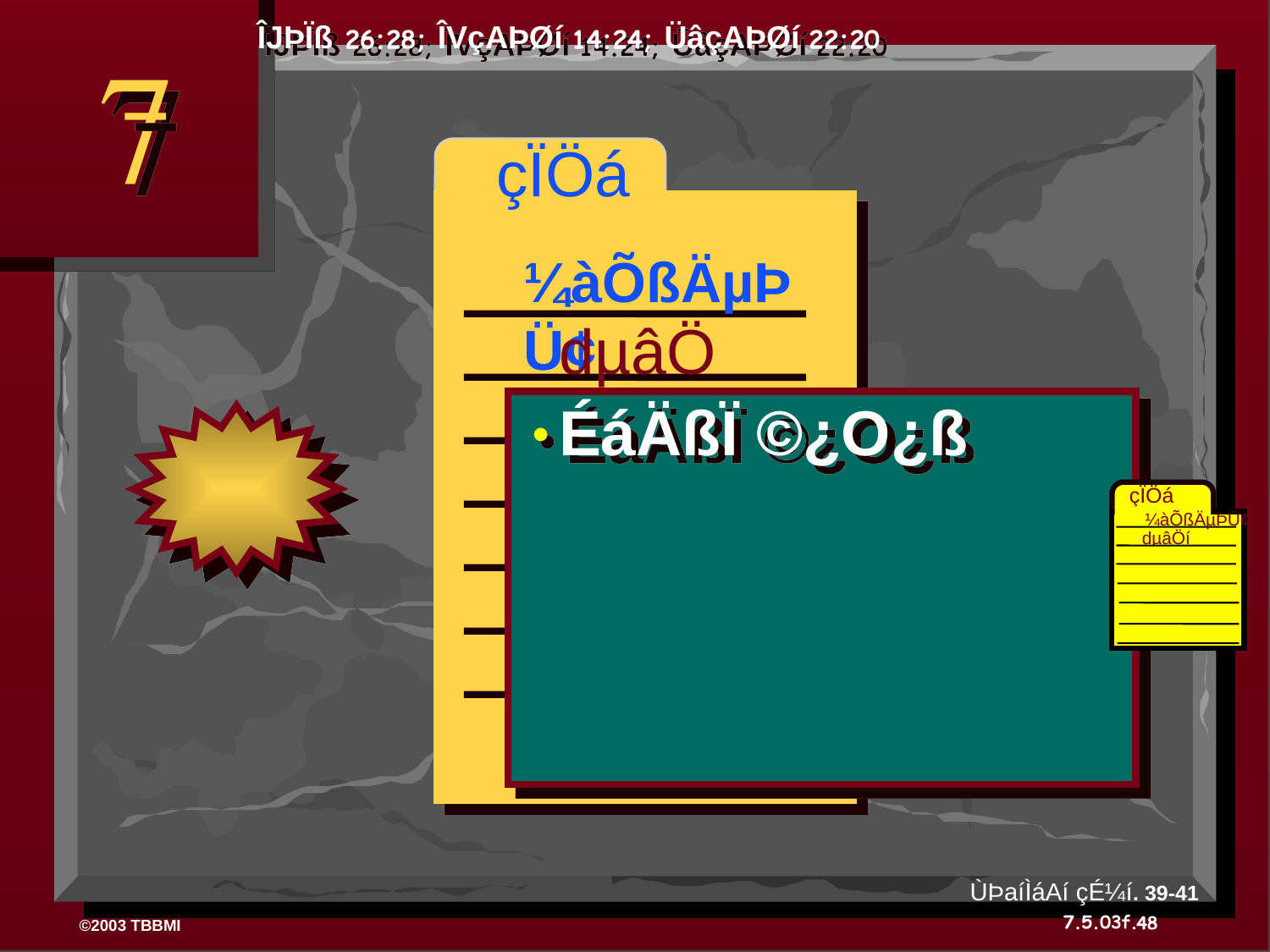

ÎJÞÏß 26:28; ÎVçAÞØí 14:24; ÜâçAÞØí 22:20

7

   çÏÖá

¼àÕßÄµÞÜ¢
dµâÖí

•ÉáÄßÏ ©¿O¿ß

çÏÖá

¼àÕßÄµÞÜ¢

dµâÖí

ÙÞaíÌáAí çÉ¼í. 39-41
48